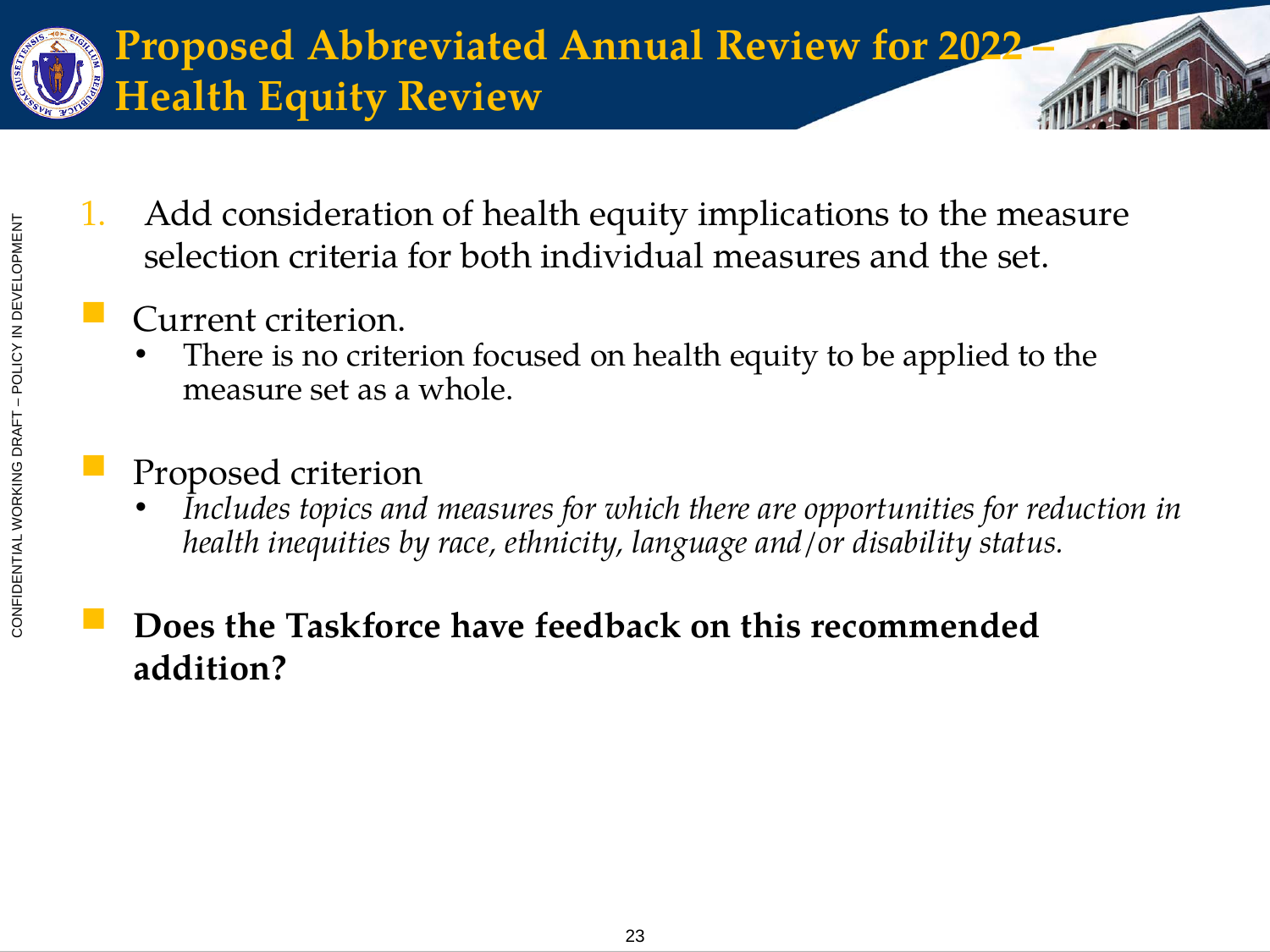

# Proposed Abbreviated Annual Review for 2022 – Health Equity Review
Add consideration of health equity implications to the measure selection criteria for both individual measures and the set.
Current criterion.
There is no criterion focused on health equity to be applied to the measure set as a whole.

Proposed criterion
Includes topics and measures for which there are opportunities for reduction in health inequities by race, ethnicity, language and/or disability status.

Does the Taskforce have feedback on this recommended addition?